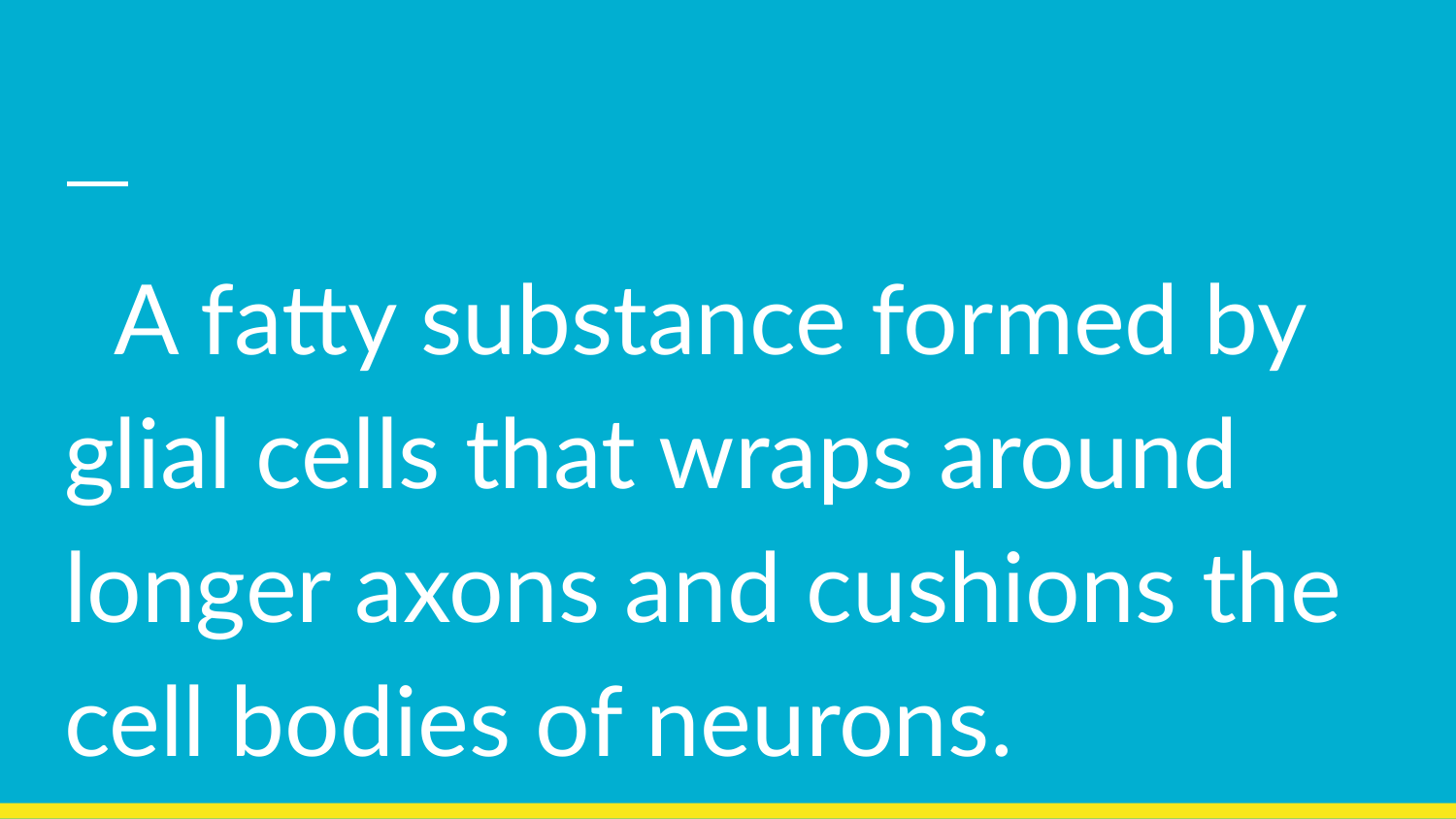

#
  A fatty substance formed by glial cells that wraps around longer axons and cushions the cell bodies of neurons.